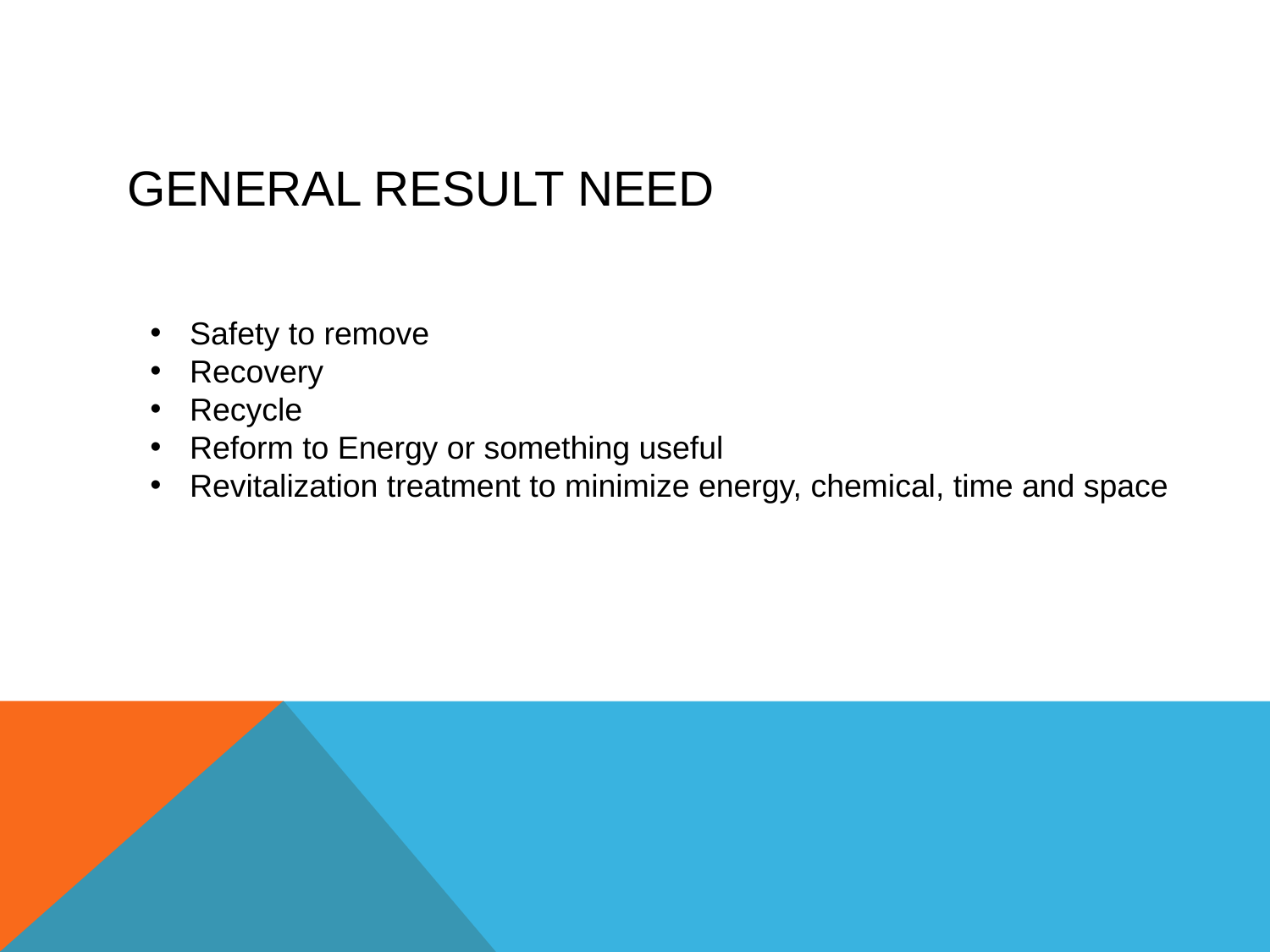

# General Result need
Safety to remove
Recovery
Recycle
Reform to Energy or something useful
Revitalization treatment to minimize energy, chemical, time and space